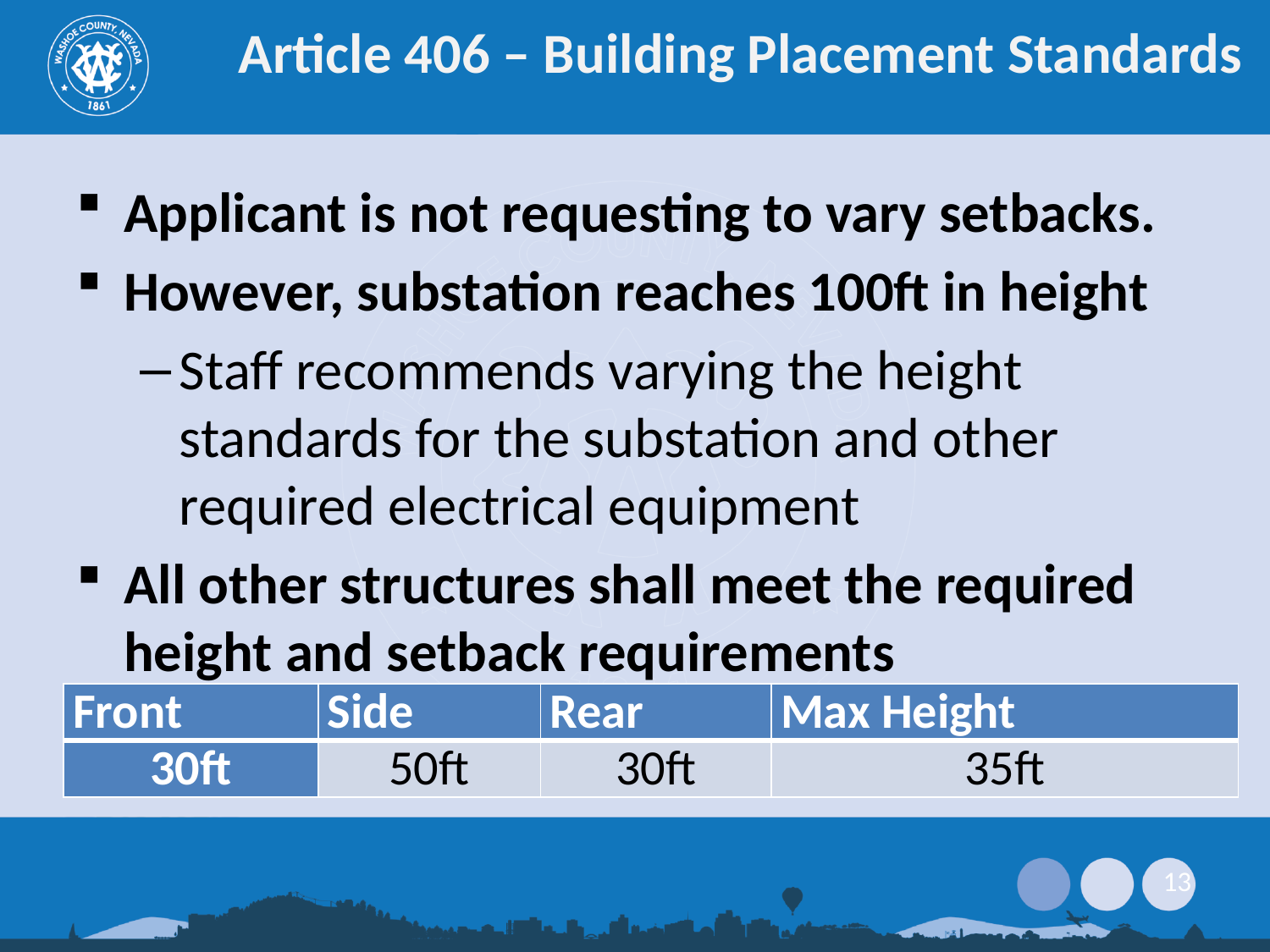

# Article 406 – Building Placement Standards
Applicant is not requesting to vary setbacks.
However, substation reaches 100ft in height
Staff recommends varying the height standards for the substation and other required electrical equipment
All other structures shall meet the required height and setback requirements
| Front | Side | Rear | Max Height |
| --- | --- | --- | --- |
| 30ft | 50ft | 30ft | 35ft |